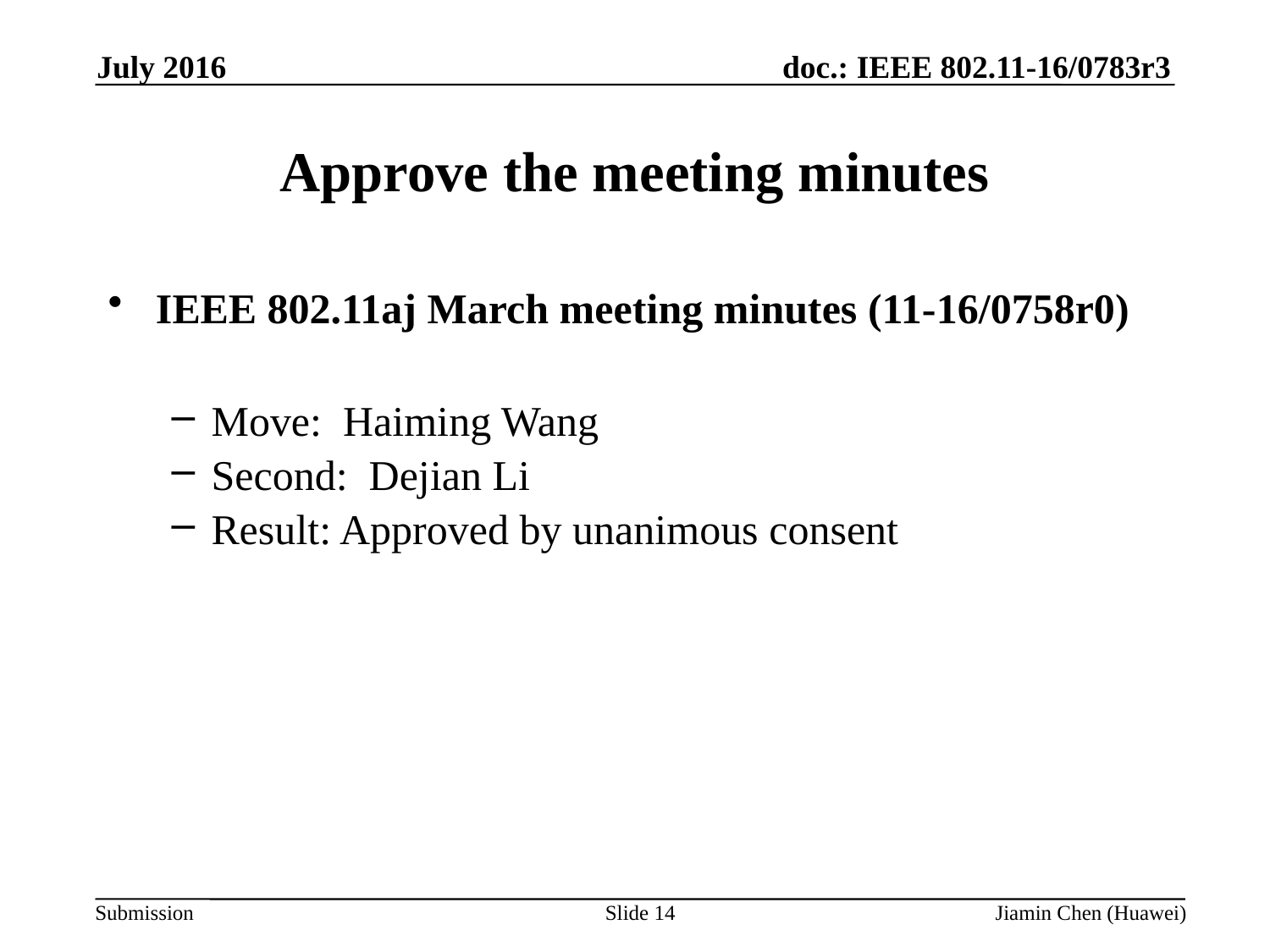

July 2016
# Approve the meeting minutes
IEEE 802.11aj March meeting minutes (11-16/0758r0)

Move:  Haiming Wang
Second:  Dejian Li
Result: Approved by unanimous consent

Slide 14
Jiamin Chen (Huawei)